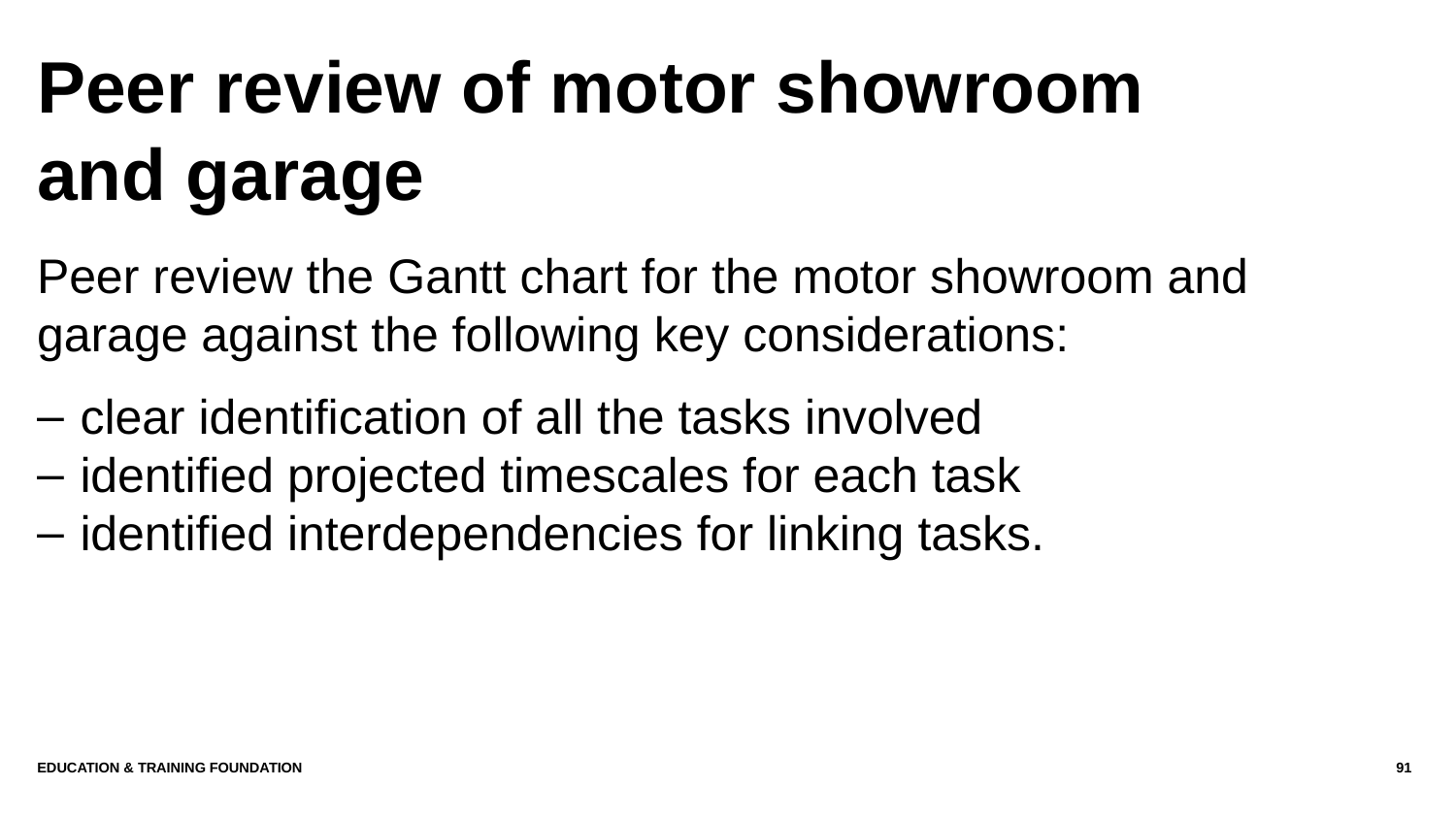

# Peer review of motor showroom and garage
Peer review the Gantt chart for the motor showroom and garage against the following key considerations:
clear identification of all the tasks involved
identified projected timescales for each task
identified interdependencies for linking tasks.

Education & Training Foundation
91